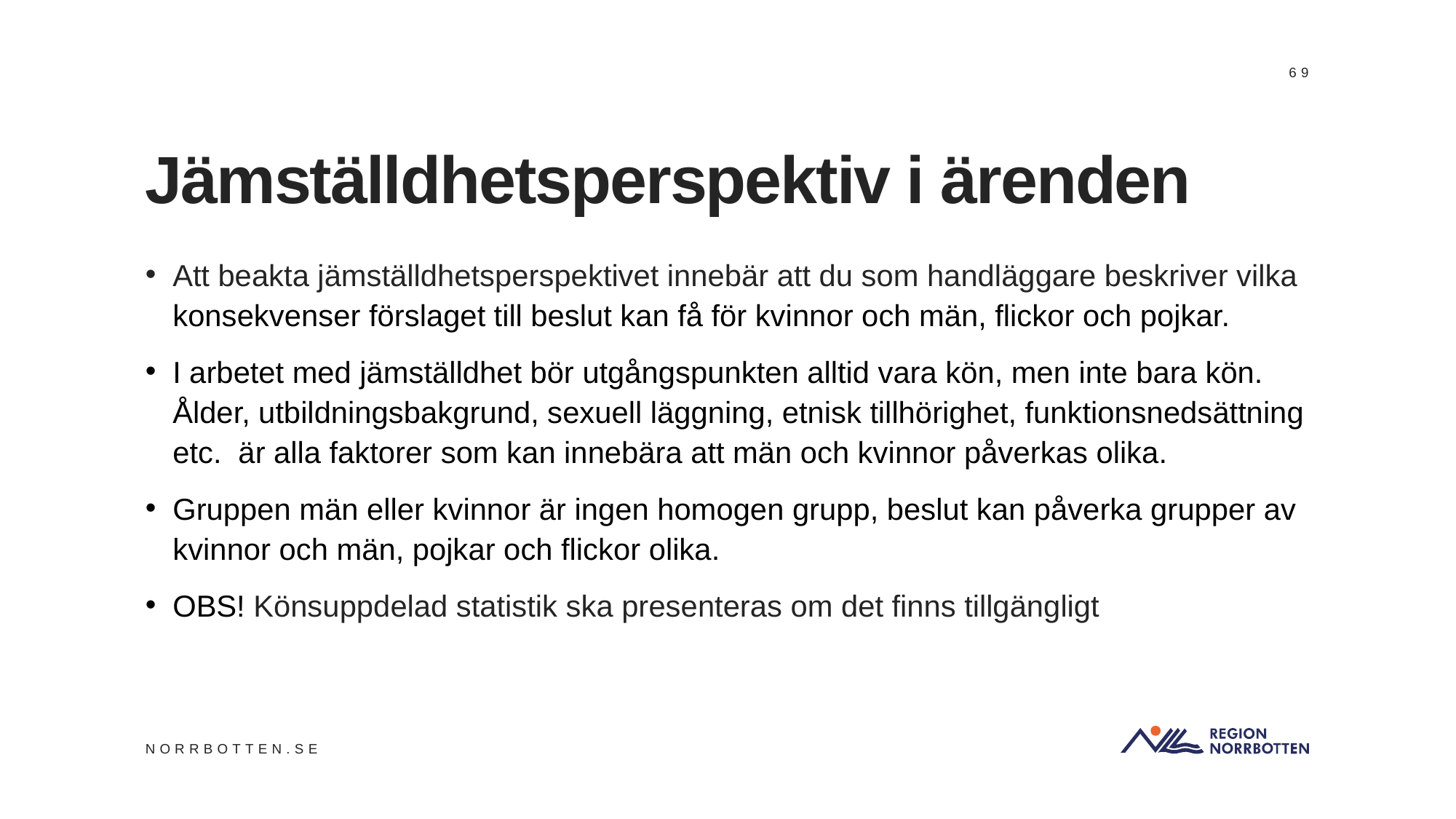

69
# Jämställdhetsperspektiv i ärenden
Att beakta jämställdhetsperspektivet innebär att du som handläggare beskriver vilka konsekvenser förslaget till beslut kan få för kvinnor och män, flickor och pojkar.
I arbetet med jämställdhet bör utgångspunkten alltid vara kön, men inte bara kön. Ålder, utbildningsbakgrund, sexuell läggning, etnisk tillhörighet, funktionsnedsättning etc.  är alla faktorer som kan innebära att män och kvinnor påverkas olika.
Gruppen män eller kvinnor är ingen homogen grupp, beslut kan påverka grupper av kvinnor och män, pojkar och flickor olika.
OBS! Könsuppdelad statistik ska presenteras om det finns tillgängligt